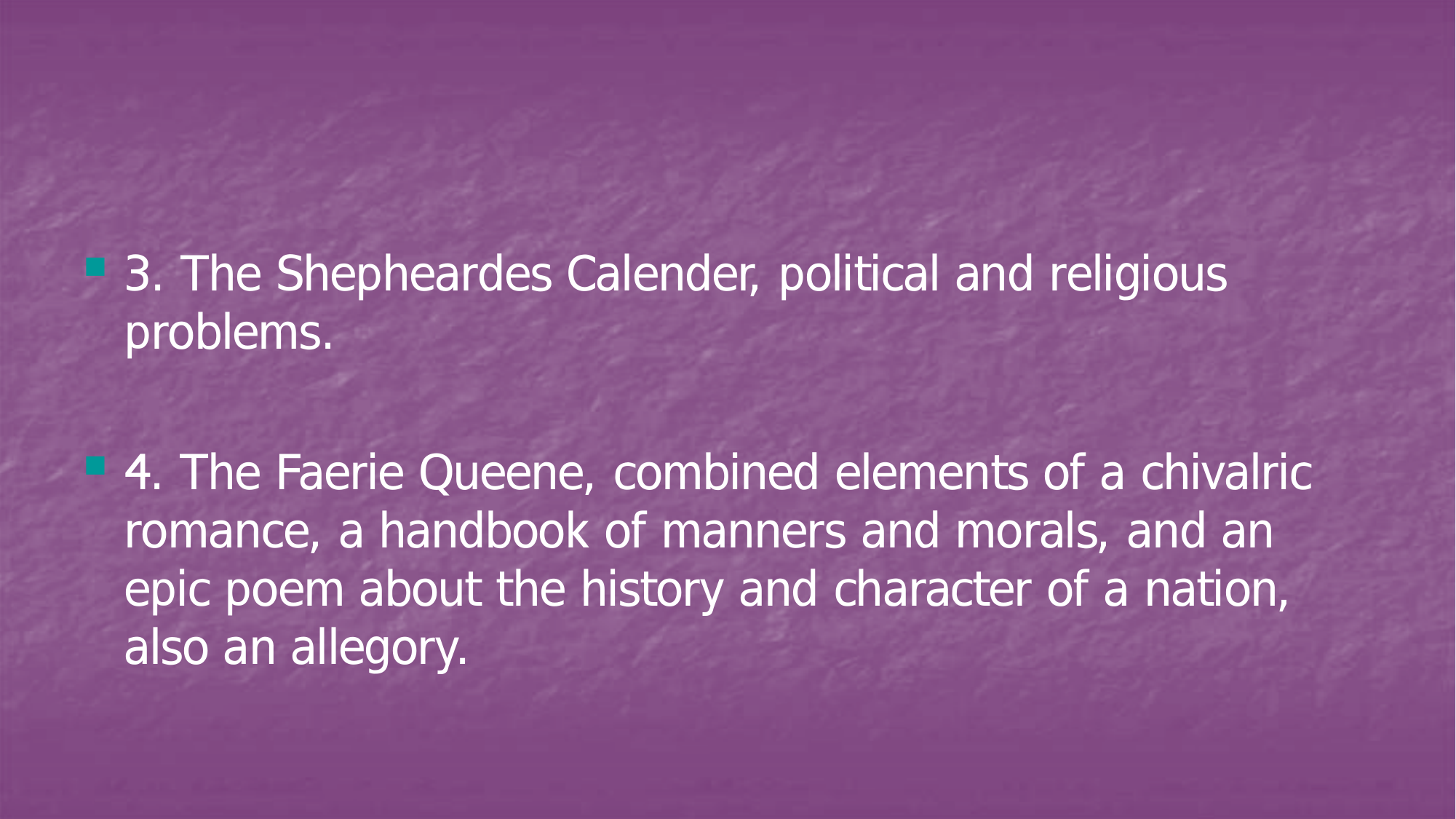

#
3. The Shepheardes Calender, political and religious problems.

4. The Faerie Queene, combined elements of a chivalric romance, a handbook of manners and morals, and an epic poem about the history and character of a nation, also an allegory.